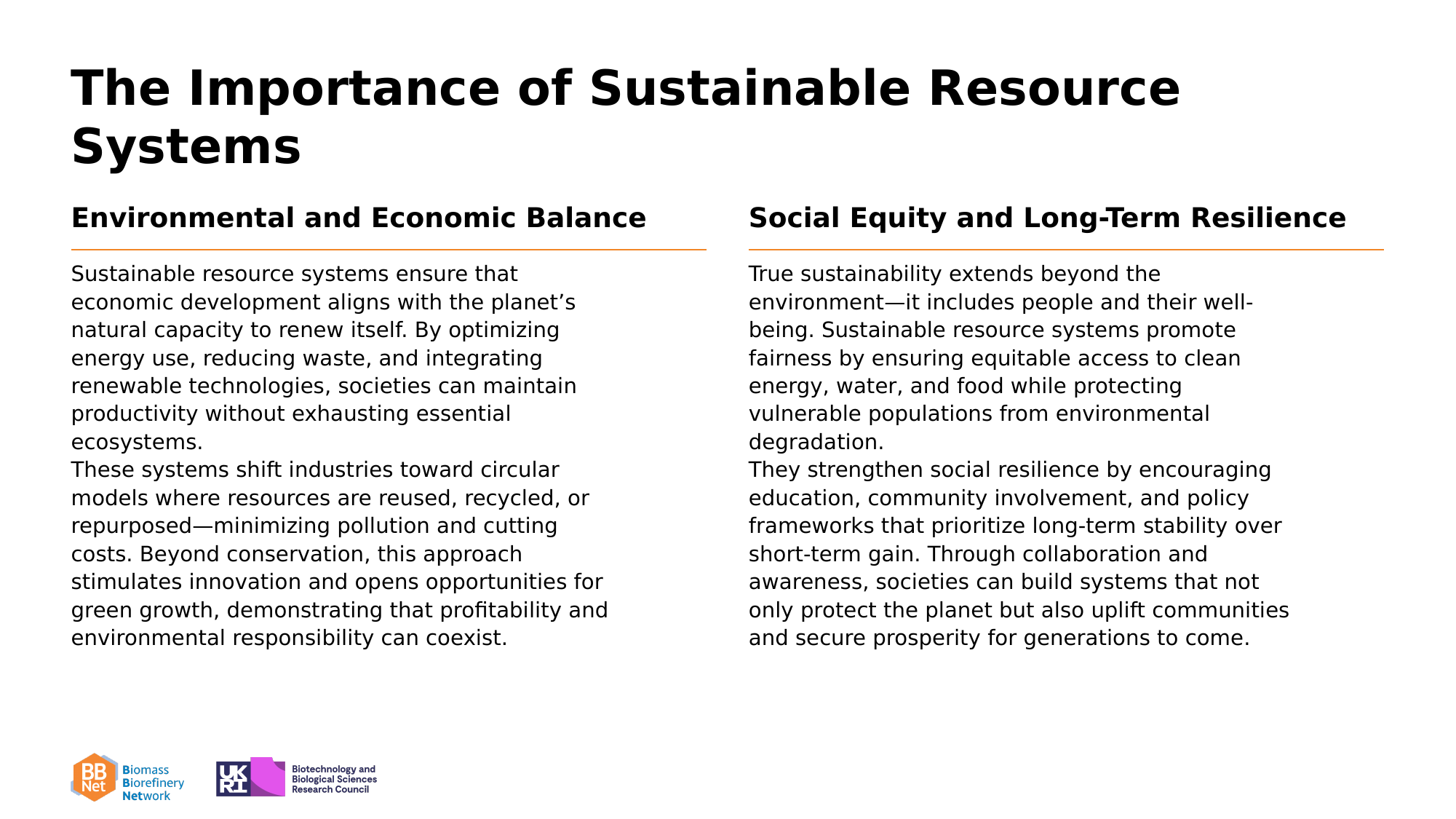

# The Importance of Sustainable Resource Systems
Environmental and Economic Balance
Social Equity and Long-Term Resilience
Sustainable resource systems ensure that economic development aligns with the planet’s natural capacity to renew itself. By optimizing energy use, reducing waste, and integrating renewable technologies, societies can maintain productivity without exhausting essential ecosystems.
These systems shift industries toward circular models where resources are reused, recycled, or repurposed—minimizing pollution and cutting costs. Beyond conservation, this approach stimulates innovation and opens opportunities for green growth, demonstrating that profitability and environmental responsibility can coexist.
True sustainability extends beyond the environment—it includes people and their well-being. Sustainable resource systems promote fairness by ensuring equitable access to clean energy, water, and food while protecting vulnerable populations from environmental degradation.
They strengthen social resilience by encouraging education, community involvement, and policy frameworks that prioritize long-term stability over short-term gain. Through collaboration and awareness, societies can build systems that not only protect the planet but also uplift communities and secure prosperity for generations to come.